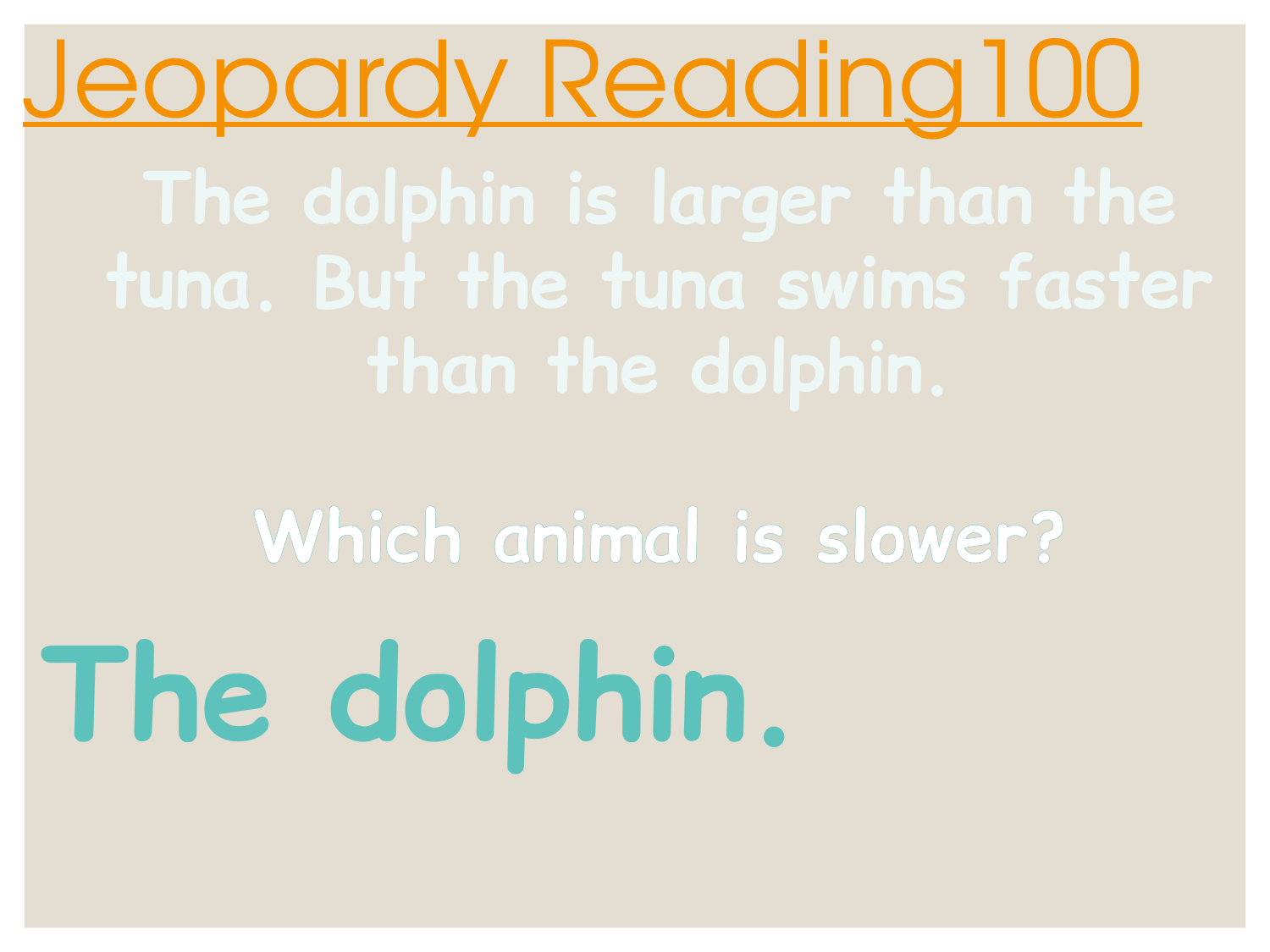

# Jeopardy Reading100
The dolphin is larger than the tuna. But the tuna swims faster than the dolphin.

Which animal is slower?
The dolphin.